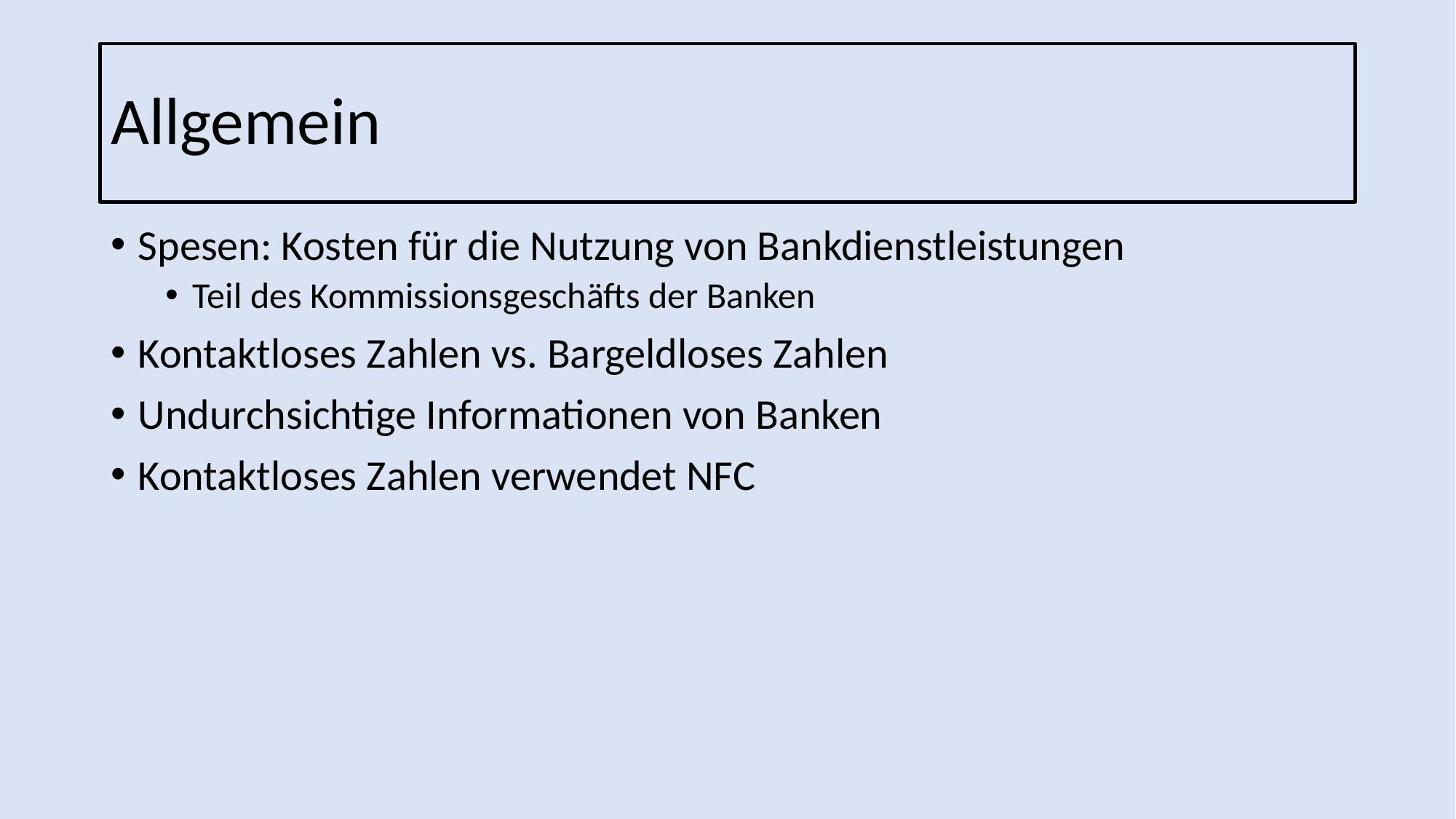

# Allgemein
Spesen: Kosten für die Nutzung von Bankdienstleistungen
Teil des Kommissionsgeschäfts der Banken
Kontaktloses Zahlen vs. Bargeldloses Zahlen
Undurchsichtige Informationen von Banken
Kontaktloses Zahlen verwendet NFC